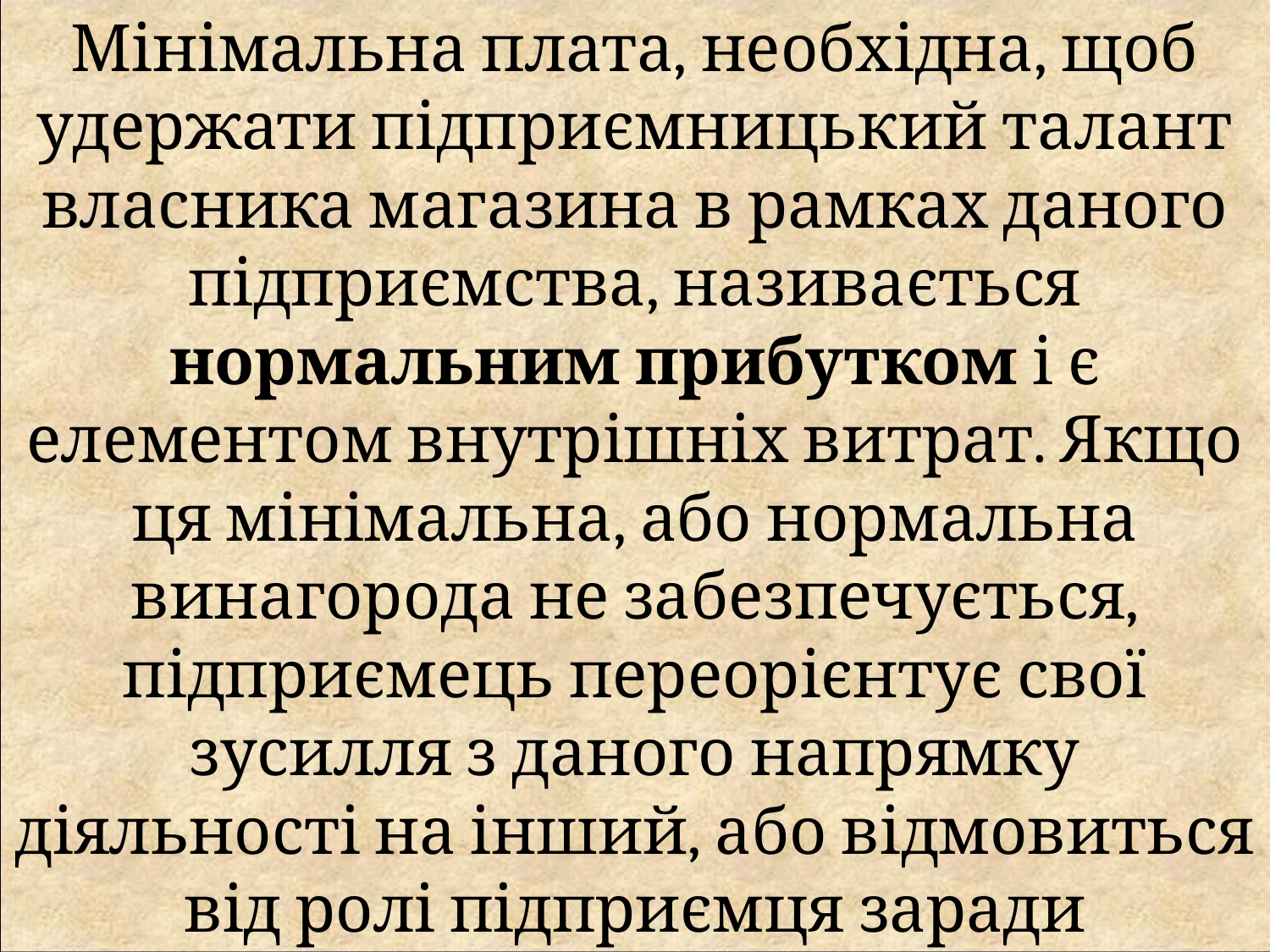

Мінімальна плата, необхідна, щоб удержати підприємницький талант власника магазина в рамках даного підприємства, називається нормальним прибутком і є елементом внутрішніх витрат. Якщо ця мінімальна, або нормальна винагорода не забезпечується, підприємець переорієнтує свої зусилля з даного напрямку діяльності на інший, або відмовиться від ролі підприємця заради одержання зарплати.